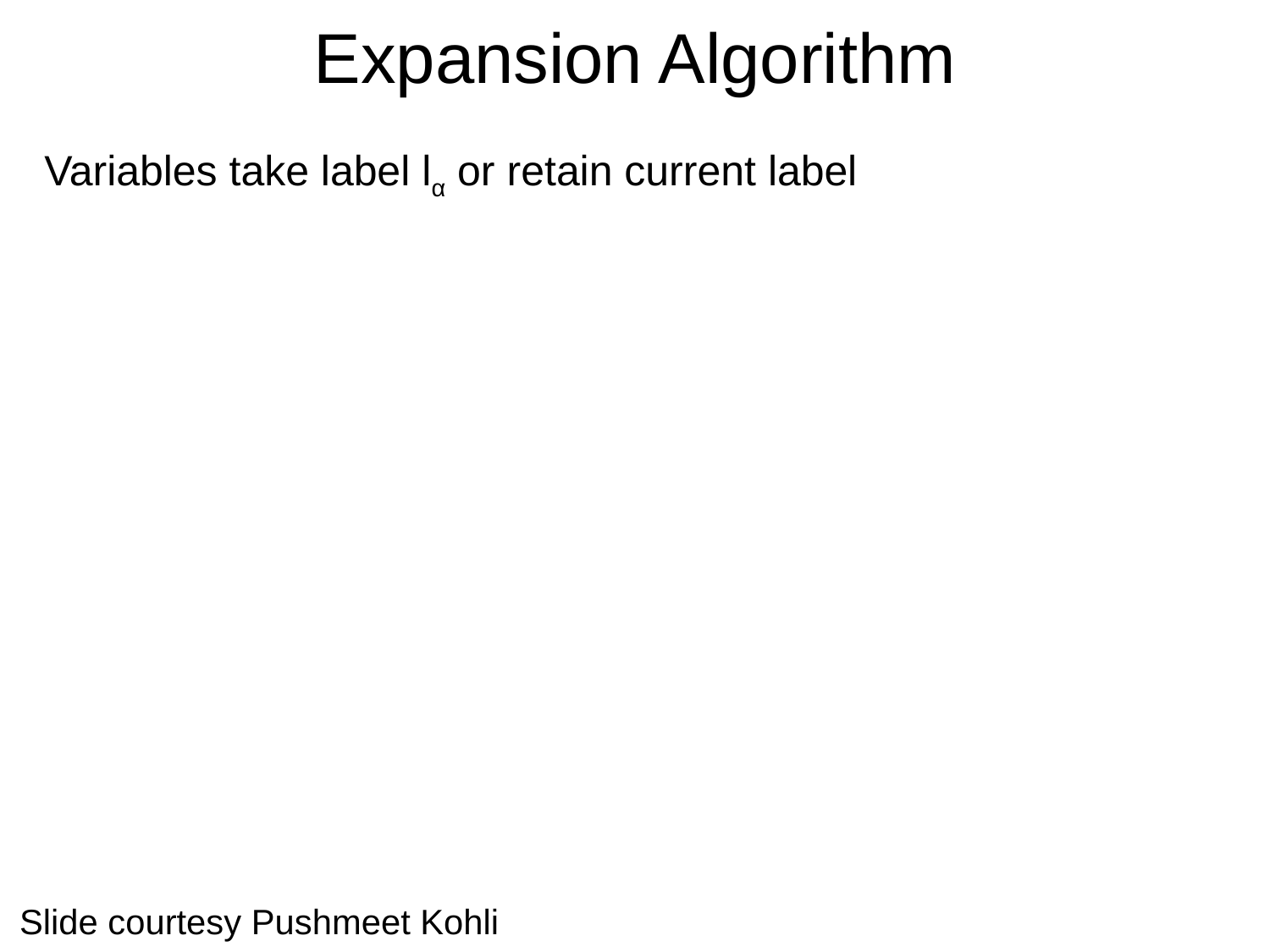

# Expansion Algorithm
Variables take label lα or retain current label
Slide courtesy Pushmeet Kohli